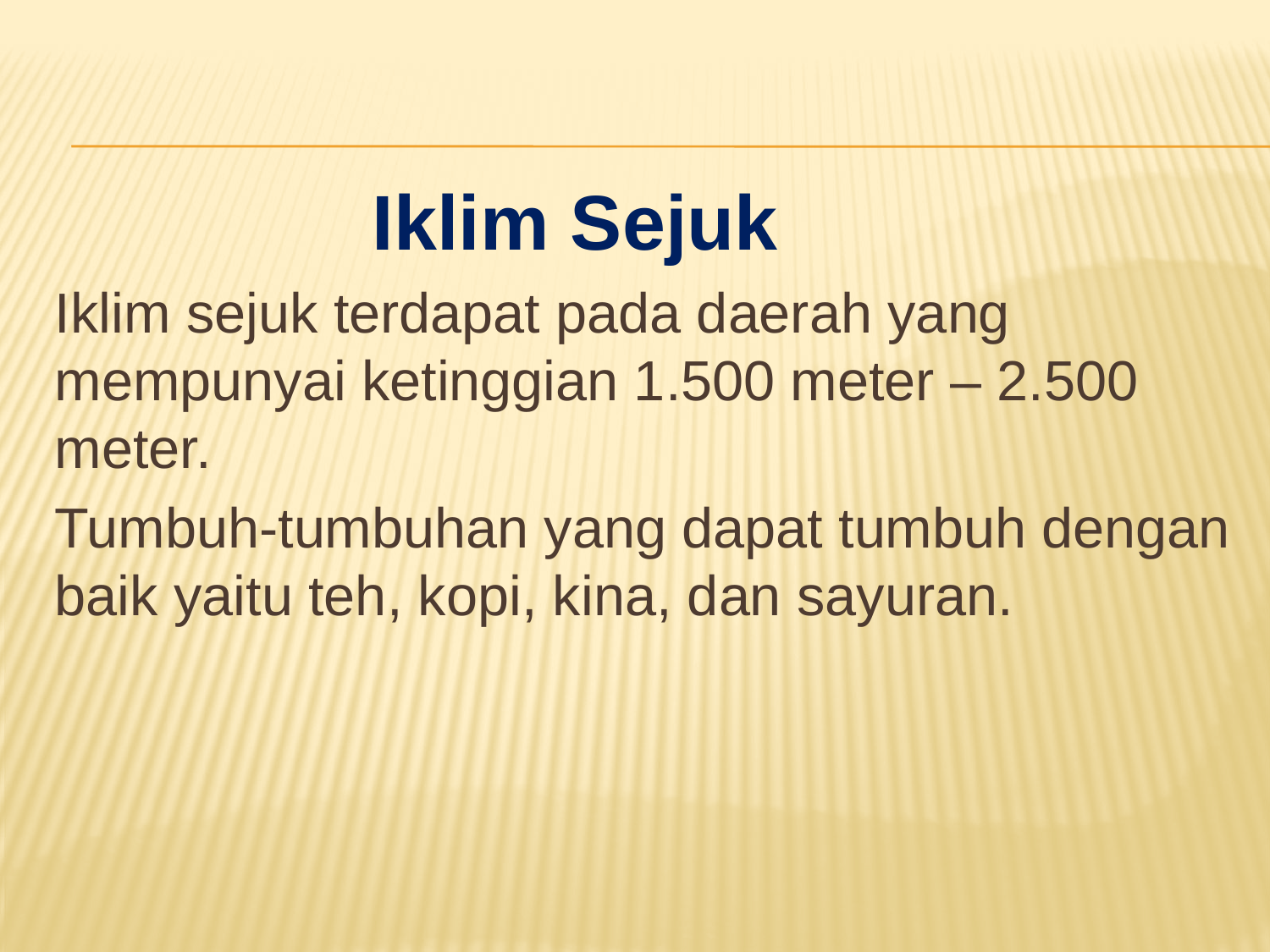

Iklim Sejuk
Iklim sejuk terdapat pada daerah yang mempunyai ketinggian 1.500 meter – 2.500 meter.
Tumbuh-tumbuhan yang dapat tumbuh dengan baik yaitu teh, kopi, kina, dan sayuran.